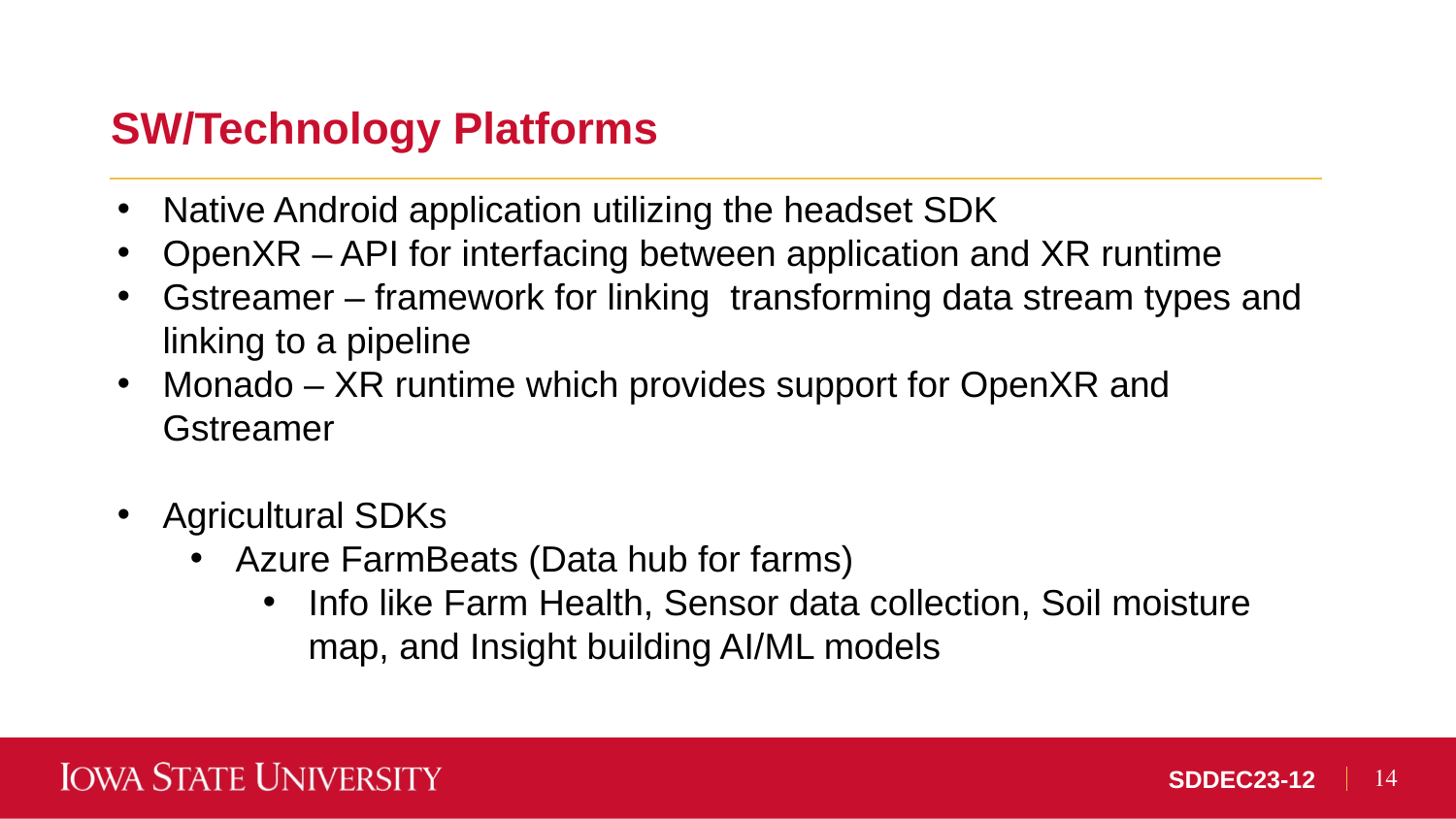

SW/Technology Platforms
Native Android application utilizing the headset SDK
OpenXR – API for interfacing between application and XR runtime
Gstreamer – framework for linking  transforming data stream types and linking to a pipeline
Monado – XR runtime which provides support for OpenXR and Gstreamer

Agricultural SDKs
Azure FarmBeats (Data hub for farms)
Info like Farm Health, Sensor data collection, Soil moisture map, and Insight building AI/ML models